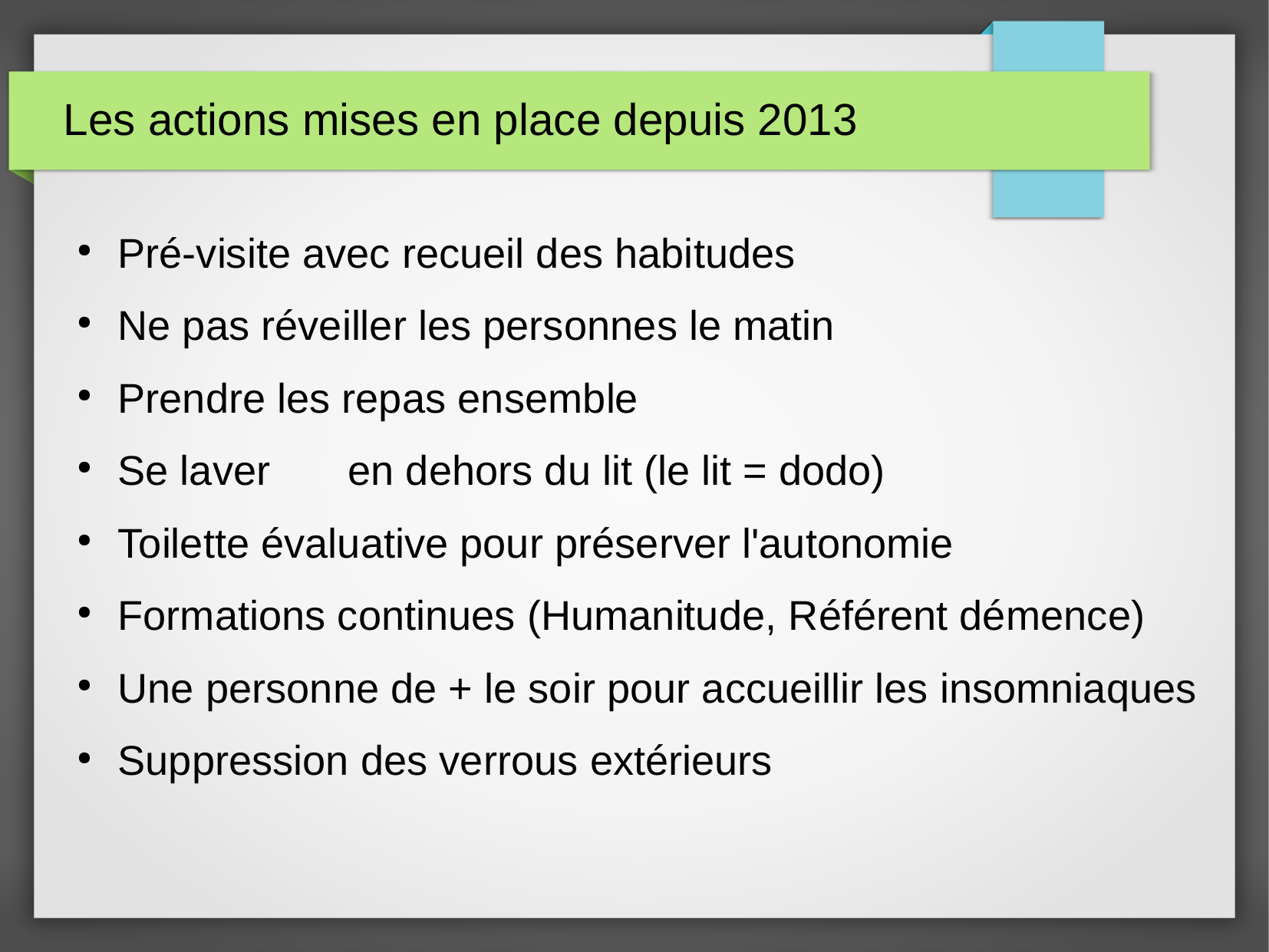

Les actions mises en place depuis 2013
Pré-visite avec recueil des habitudes
Ne pas réveiller les personnes le matin
Prendre les repas ensemble
Se laver	en dehors du lit (le lit = dodo)
Toilette évaluative pour préserver l'autonomie
Formations continues (Humanitude, Référent démence)
Une personne de + le soir pour accueillir les insomniaques
Suppression des verrous extérieurs